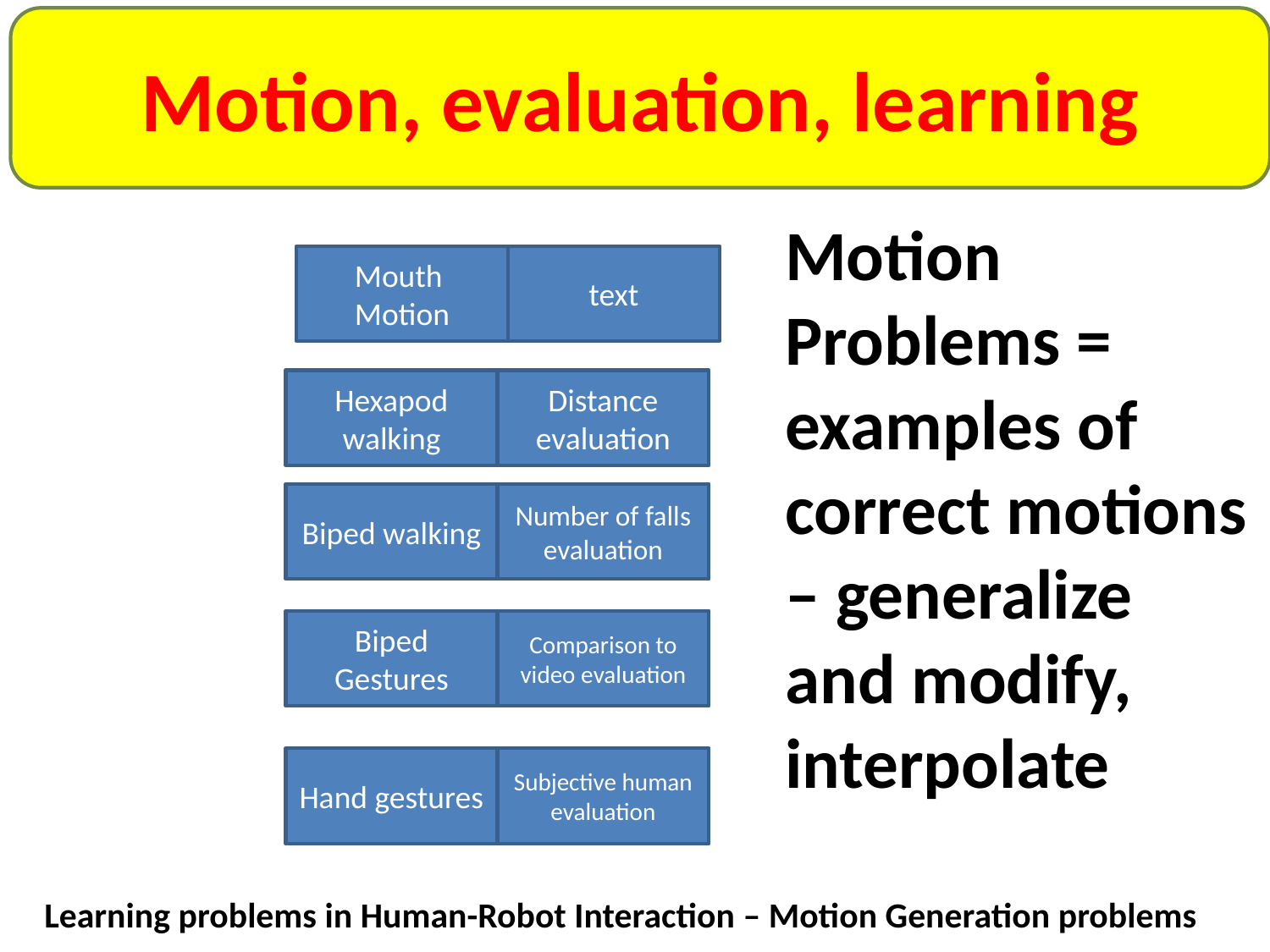

Motion, evaluation, learning
Motion Problems = examples of correct motions – generalize and modify, interpolate
Mouth  Motion
text
Hexapod walking
Distance evaluation
Biped walking
Number of falls
evaluation
Biped Gestures
Comparison to video evaluation
Hand gestures
Subjective human evaluation
Learning problems in Human-Robot Interaction – Motion Generation problems